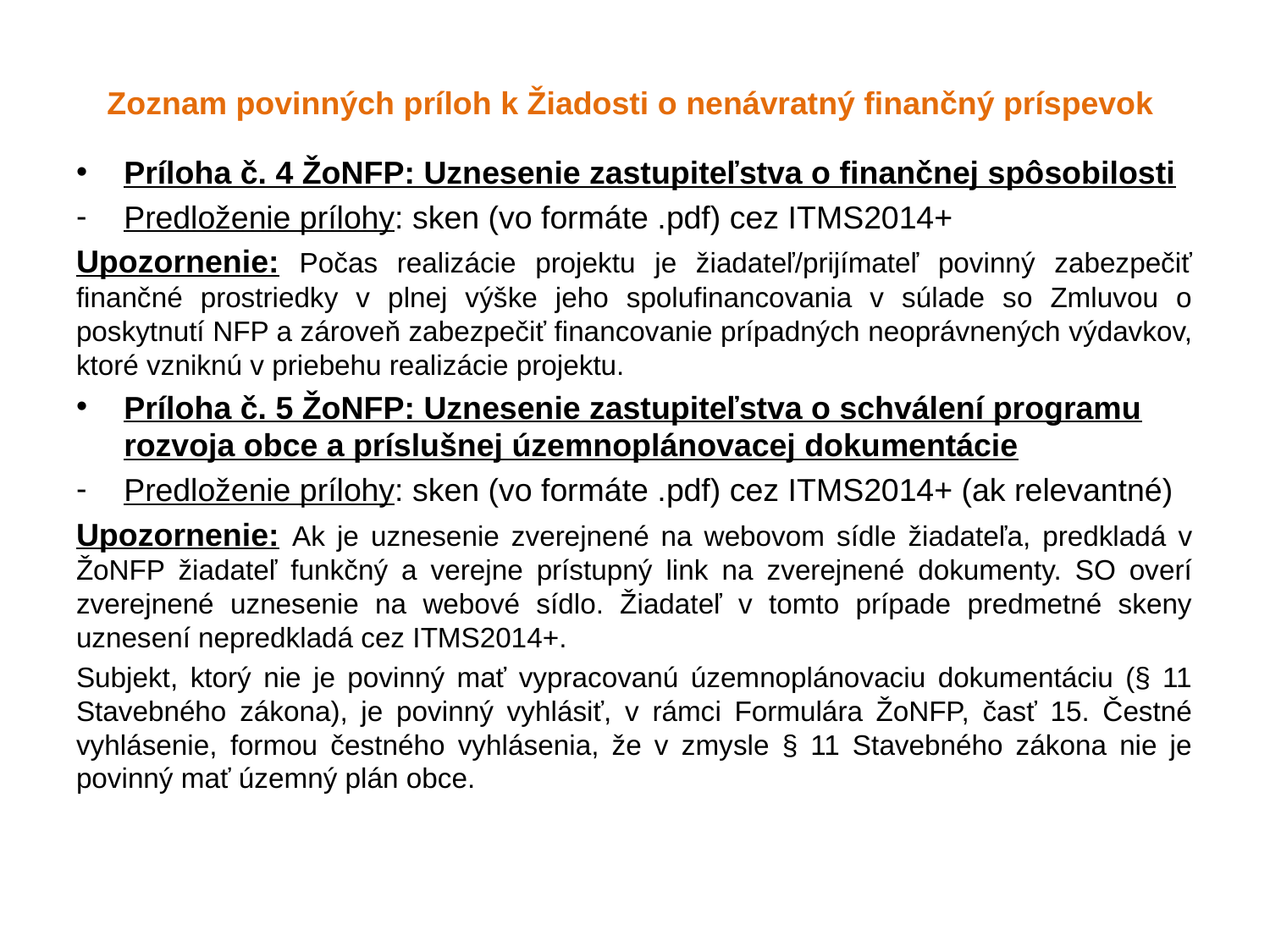

# Zoznam povinných príloh k Žiadosti o nenávratný finančný príspevok
Príloha č. 4 ŽoNFP: Uznesenie zastupiteľstva o finančnej spôsobilosti
Predloženie prílohy: sken (vo formáte .pdf) cez ITMS2014+
Upozornenie: Počas realizácie projektu je žiadateľ/prijímateľ povinný zabezpečiť finančné prostriedky v plnej výške jeho spolufinancovania v súlade so Zmluvou o poskytnutí NFP a zároveň zabezpečiť financovanie prípadných neoprávnených výdavkov, ktoré vzniknú v priebehu realizácie projektu.
Príloha č. 5 ŽoNFP: Uznesenie zastupiteľstva o schválení programu rozvoja obce a príslušnej územnoplánovacej dokumentácie
Predloženie prílohy: sken (vo formáte .pdf) cez ITMS2014+ (ak relevantné)
Upozornenie: Ak je uznesenie zverejnené na webovom sídle žiadateľa, predkladá v ŽoNFP žiadateľ funkčný a verejne prístupný link na zverejnené dokumenty. SO overí zverejnené uznesenie na webové sídlo. Žiadateľ v tomto prípade predmetné skeny uznesení nepredkladá cez ITMS2014+.
Subjekt, ktorý nie je povinný mať vypracovanú územnoplánovaciu dokumentáciu (§ 11 Stavebného zákona), je povinný vyhlásiť, v rámci Formulára ŽoNFP, časť 15. Čestné vyhlásenie, formou čestného vyhlásenia, že v zmysle § 11 Stavebného zákona nie je povinný mať územný plán obce.